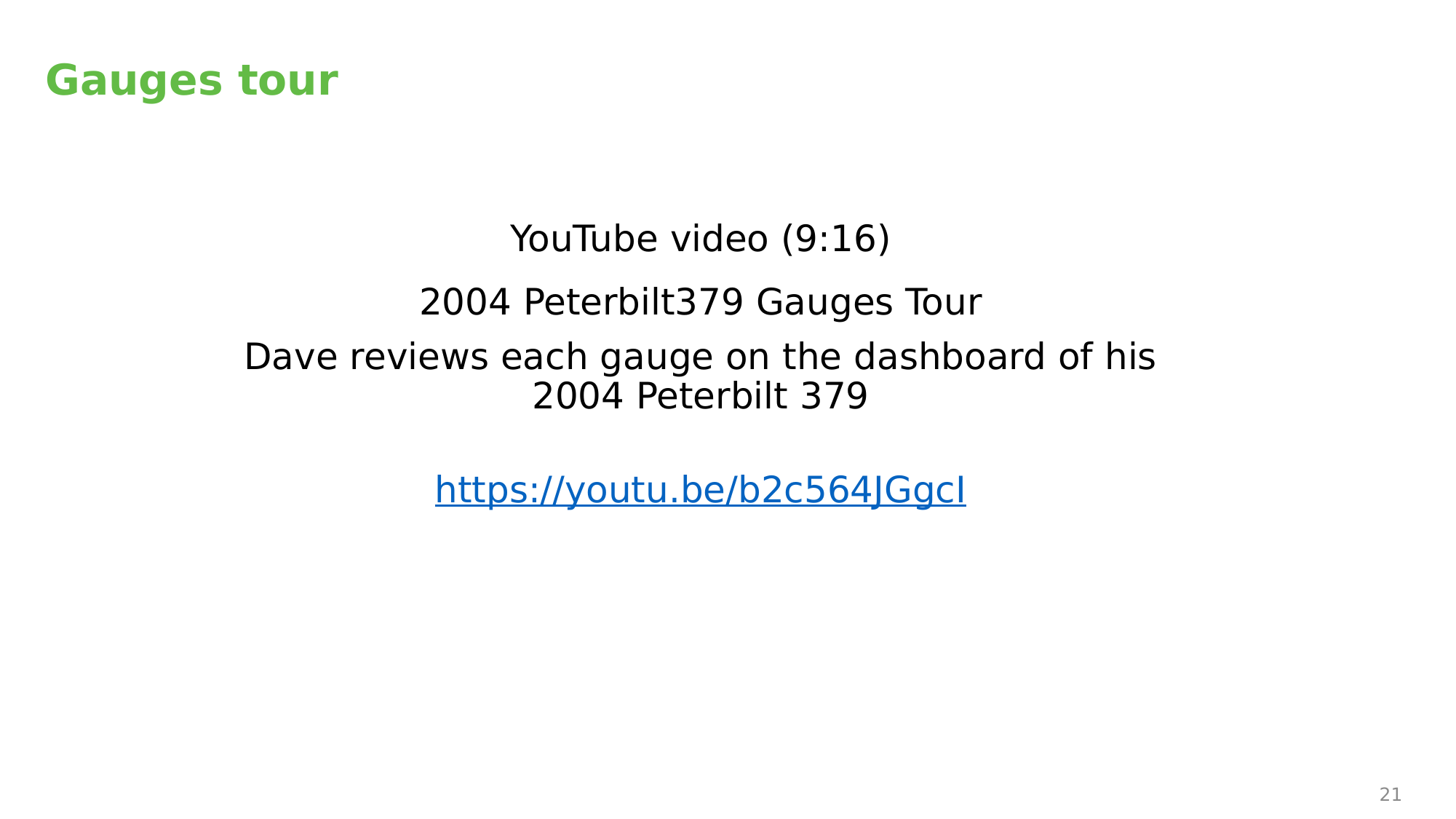

# Gauges tour
YouTube video (9:16)
2004 Peterbilt379 Gauges Tour
Dave reviews each gauge on the dashboard of his 2004 Peterbilt 379
https://youtu.be/b2c564JGgcI

21